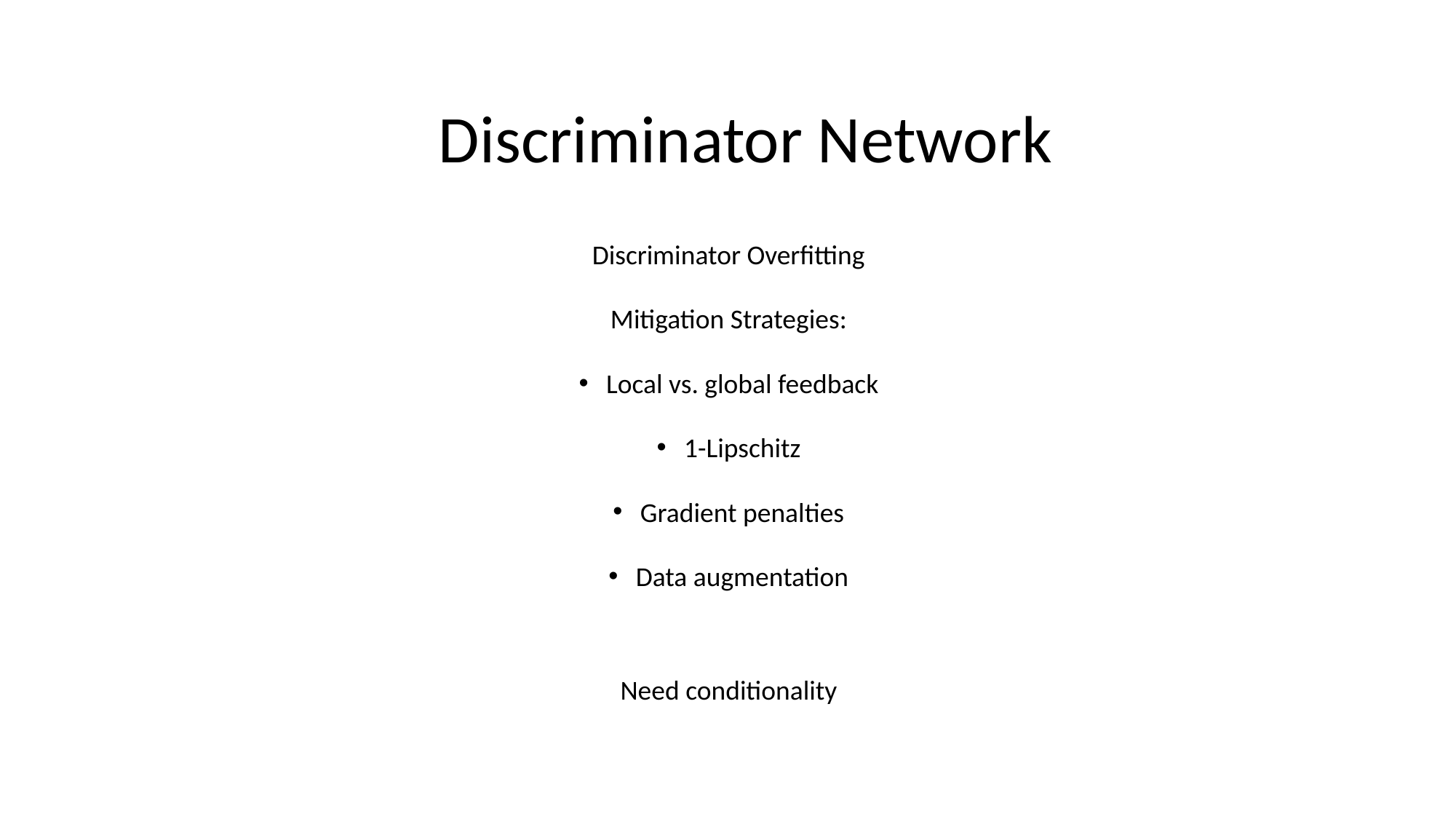

Discriminator Network
Discriminator Overfitting
Mitigation Strategies:
Local vs. global feedback
1-Lipschitz
Gradient penalties
Data augmentation
Need conditionality